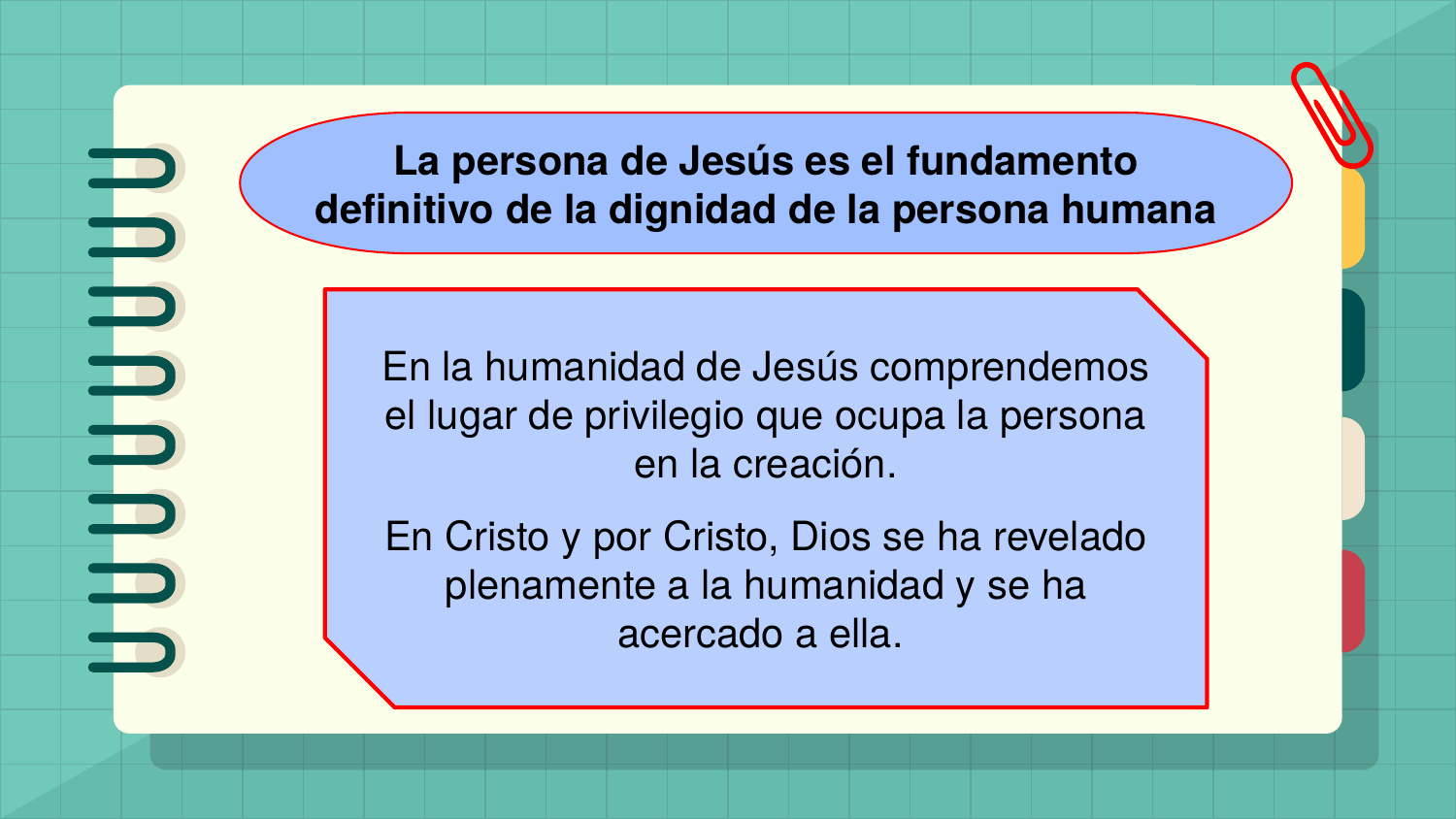

La persona de Jesús es el fundamento definitivo de la dignidad de la persona humana
En la humanidad de Jesús comprendemos el lugar de privilegio que ocupa la persona en la creación.

En Cristo y por Cristo, Dios se ha revelado plenamente a la humanidad y se ha acercado a ella.